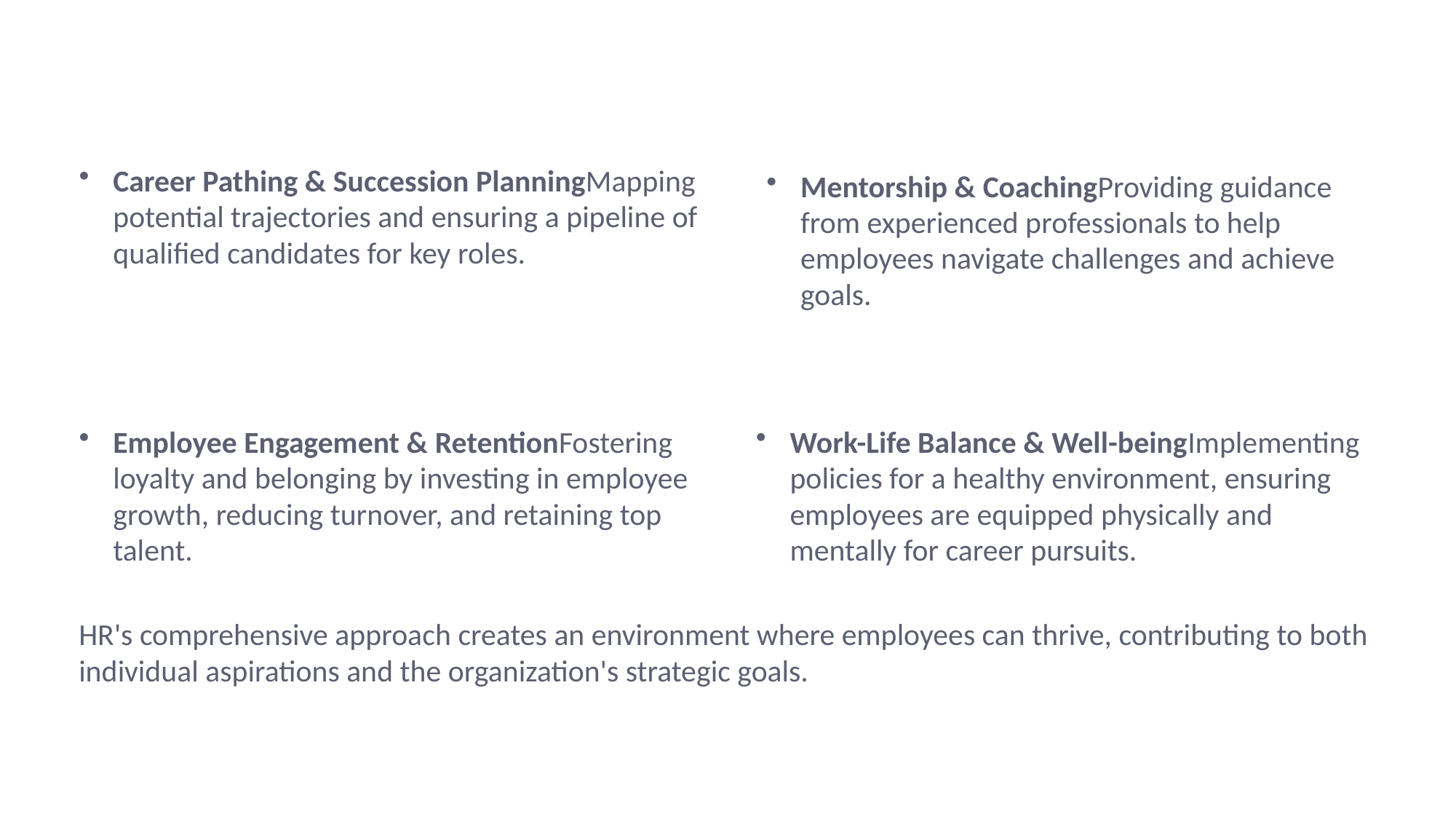

Career Pathing & Succession PlanningMapping potential trajectories and ensuring a pipeline of qualified candidates for key roles.
Mentorship & CoachingProviding guidance from experienced professionals to help employees navigate challenges and achieve goals.
Employee Engagement & RetentionFostering loyalty and belonging by investing in employee growth, reducing turnover, and retaining top talent.
Work-Life Balance & Well-beingImplementing policies for a healthy environment, ensuring employees are equipped physically and mentally for career pursuits.
HR's comprehensive approach creates an environment where employees can thrive, contributing to both individual aspirations and the organization's strategic goals.